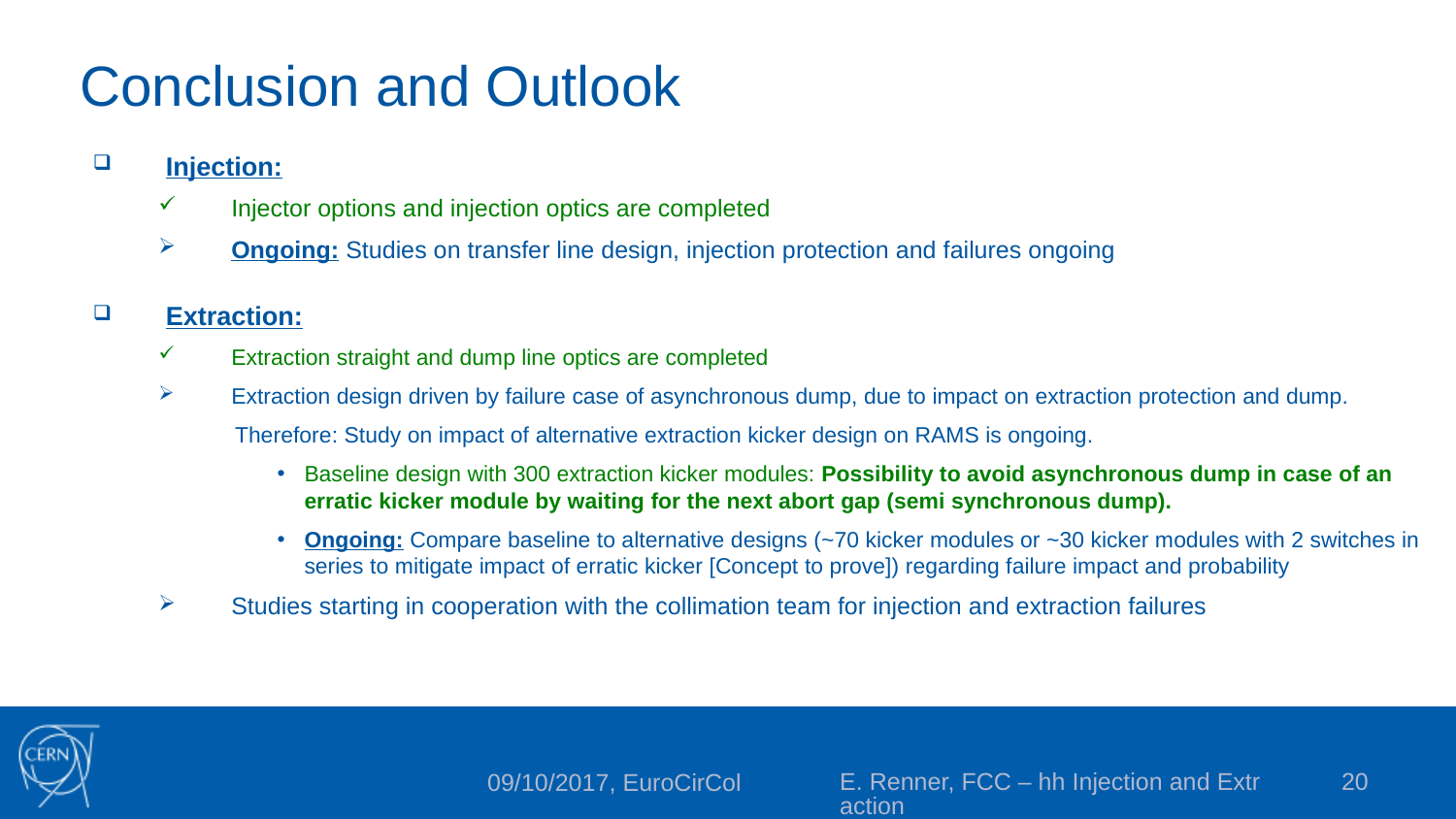

# Conclusion and Outlook
Injection:
Injector options and injection optics are completed
Ongoing: Studies on transfer line design, injection protection and failures ongoing
Extraction:
Extraction straight and dump line optics are completed
Extraction design driven by failure case of asynchronous dump, due to impact on extraction protection and dump.
Therefore: Study on impact of alternative extraction kicker design on RAMS is ongoing.
Baseline design with 300 extraction kicker modules: Possibility to avoid asynchronous dump in case of an erratic kicker module by waiting for the next abort gap (semi synchronous dump).
Ongoing: Compare baseline to alternative designs (~70 kicker modules or ~30 kicker modules with 2 switches in series to mitigate impact of erratic kicker [Concept to prove]) regarding failure impact and probability
Studies starting in cooperation with the collimation team for injection and extraction failures
E. Renner, FCC – hh Injection and Extraction
20
09/10/2017, EuroCirCol